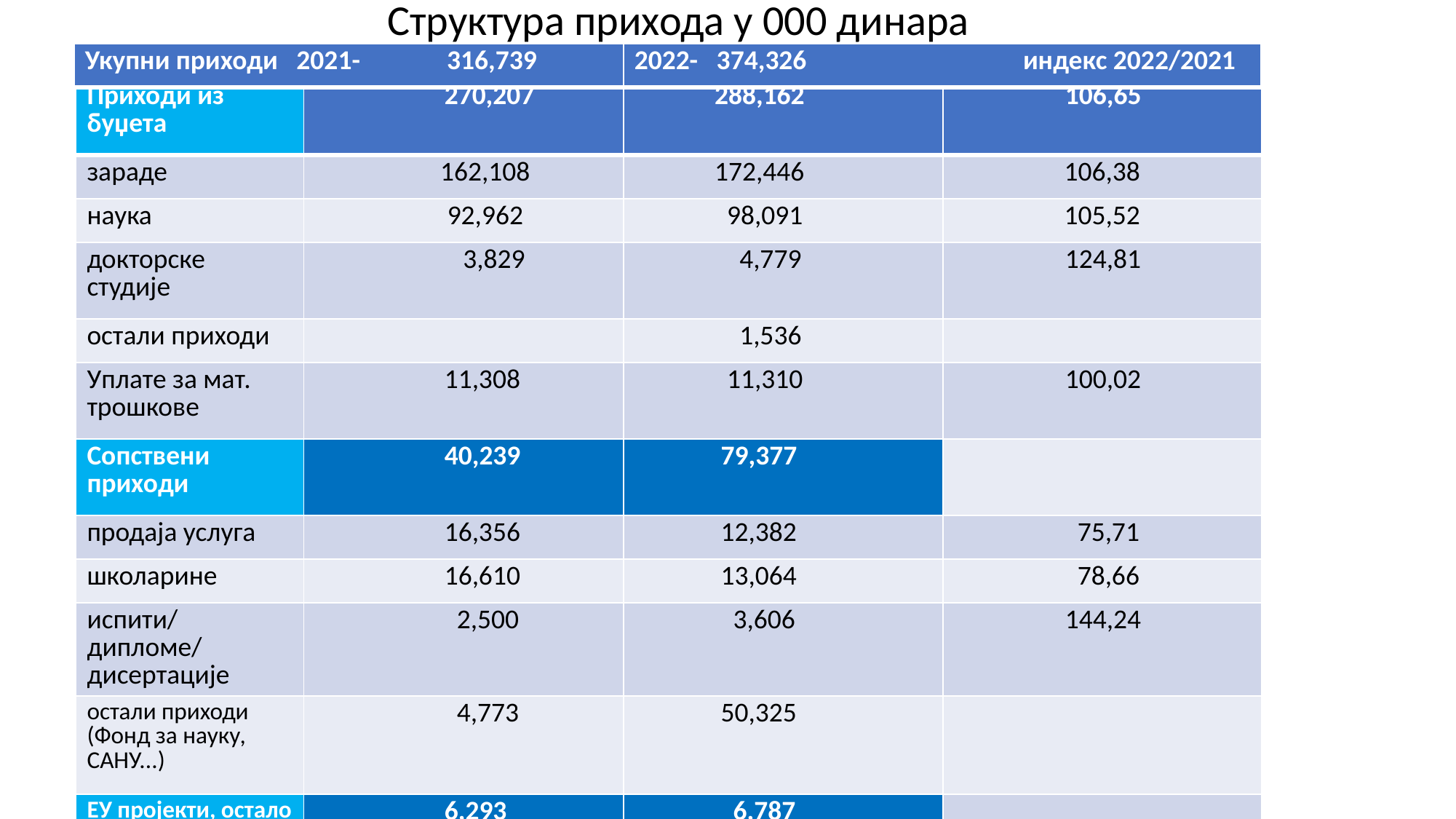

# Структура прихода у 000 динара
| Укупни приходи 2021- 316,739 | 2022- 374,326 индекс 2022/2021 |
| --- | --- |
| Приходи из буџета | 270,207 | 288,162 | 106,65 |
| --- | --- | --- | --- |
| зараде | 162,108 | 172,446 | 106,38 |
| наука | 92,962 | 98,091 | 105,52 |
| докторске студије | 3,829 | 4,779 | 124,81 |
| остали приходи |  | 1,536 |  |
| Уплате за мат. трошкове | 11,308 | 11,310 | 100,02 |
| Сопствени приходи | 40,239 | 79,377 |  |
| продаја услуга | 16,356 | 12,382 | 75,71 |
| школарине | 16,610 | 13,064 | 78,66 |
| испити/дипломе/дисертације | 2,500 | 3,606 | 144,24 |
| остали приходи (Фонд за науку, САНУ...) | 4,773 | 50,325 |  |
| ЕУ пројекти, остало | 6,293 | 6,787 |  |